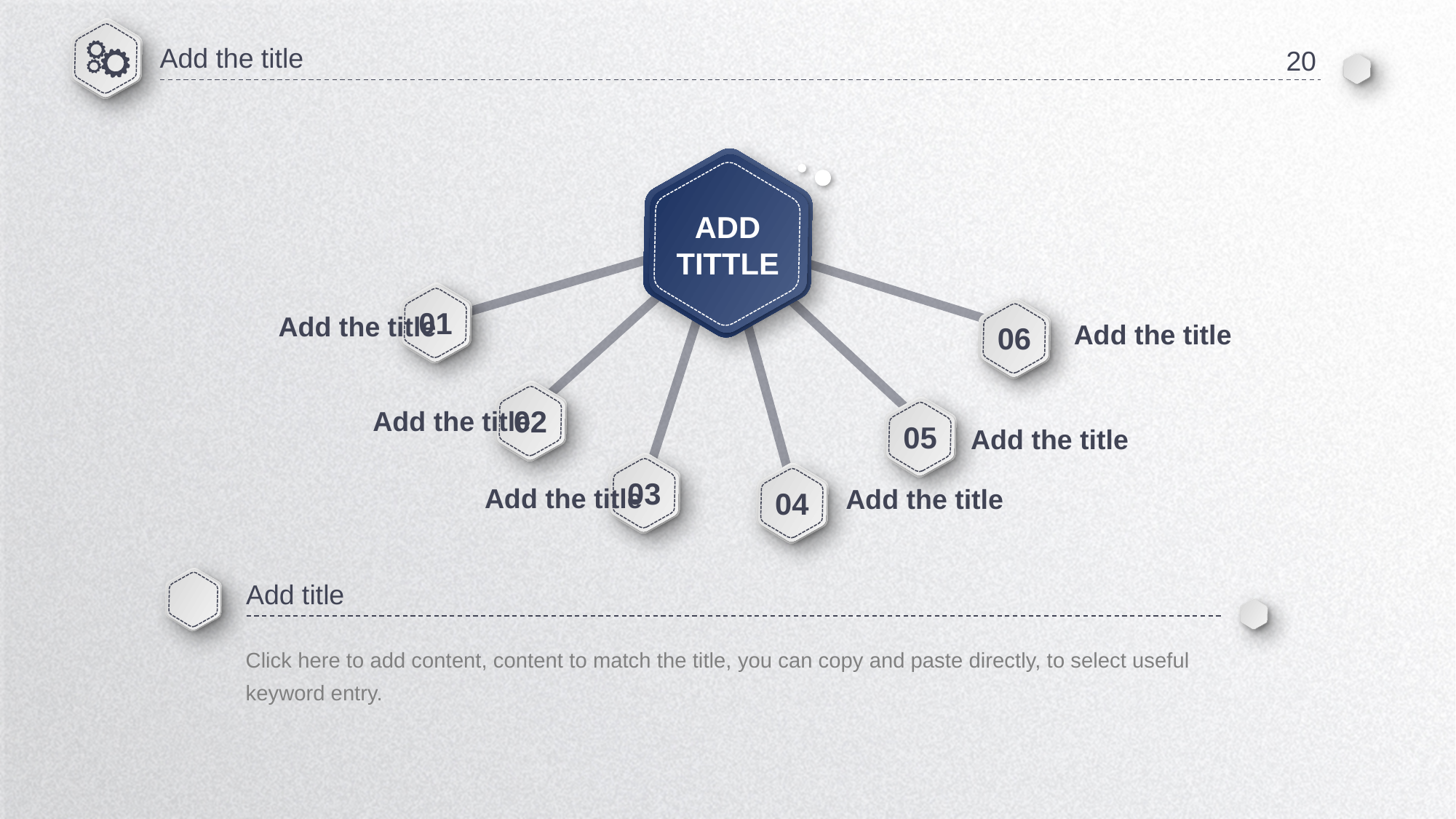

Add the title
20

ADD
TITTLE

01

06
Add the title
Add the title

02
Add the title

05
Add the title

03

04
Add the title
Add the title

Add title

Click here to add content, content to match the title, you can copy and paste directly, to select useful keyword entry.